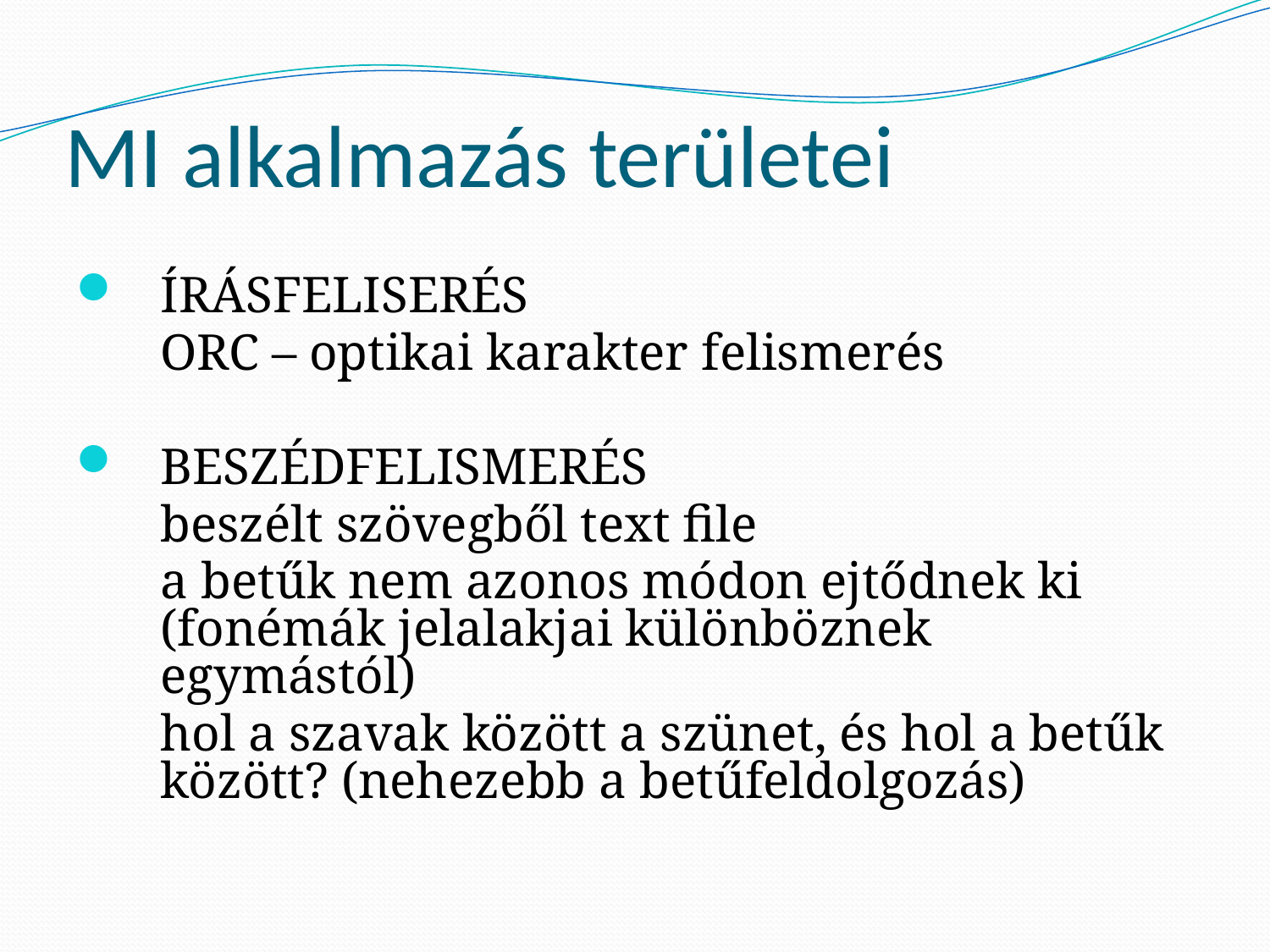

# MI alkalmazás területei
ÍRÁSFELISERÉS
	ORC – optikai karakter felismerés

BESZÉDFELISMERÉS
	beszélt szövegből text file
	a betűk nem azonos módon ejtődnek ki (fonémák jelalakjai különböznek egymástól)
	hol a szavak között a szünet, és hol a betűk között? (nehezebb a betűfeldolgozás)